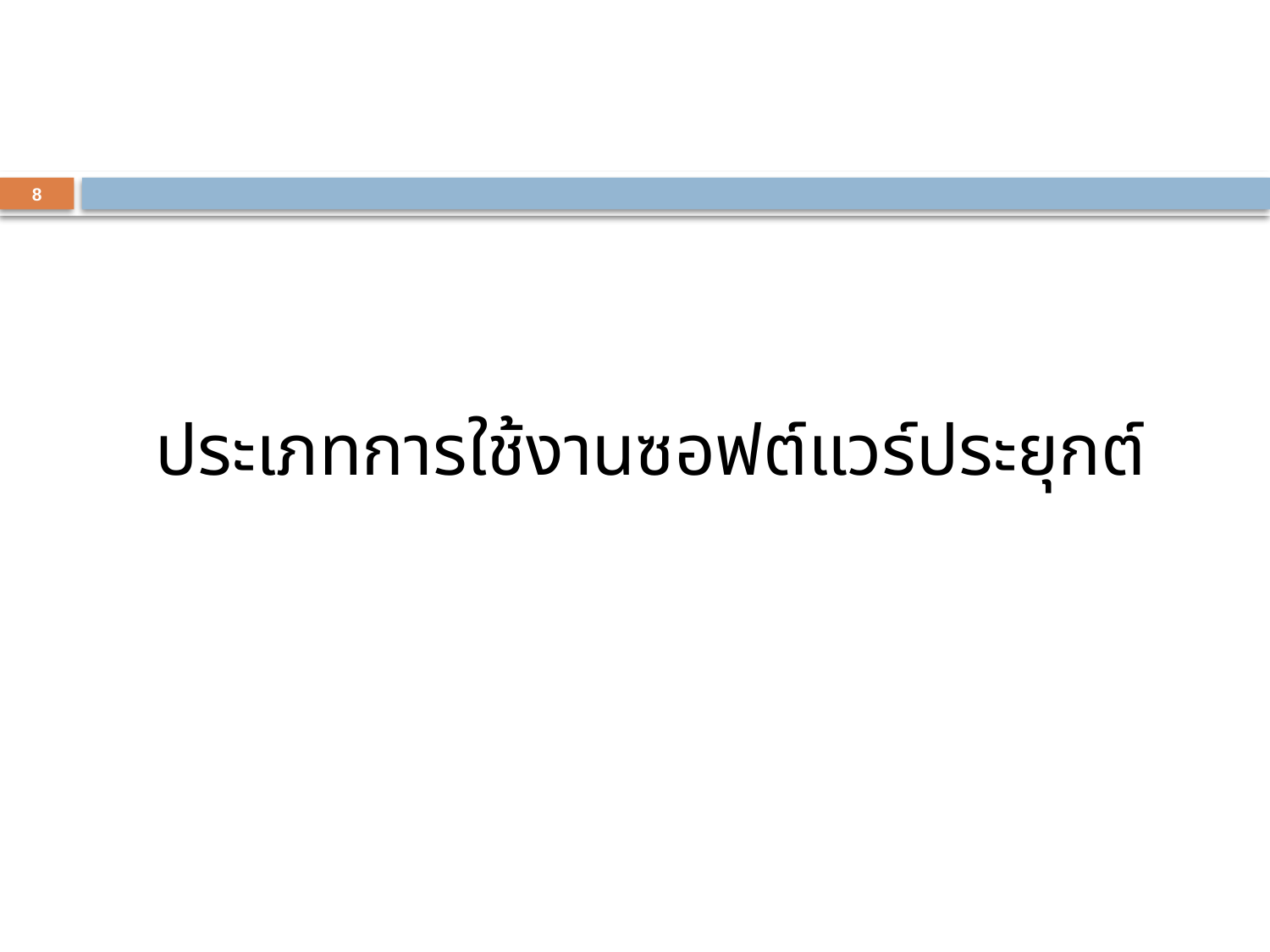

#
8

ประเภทการใช้งานซอฟต์แวร์ประยุกต์